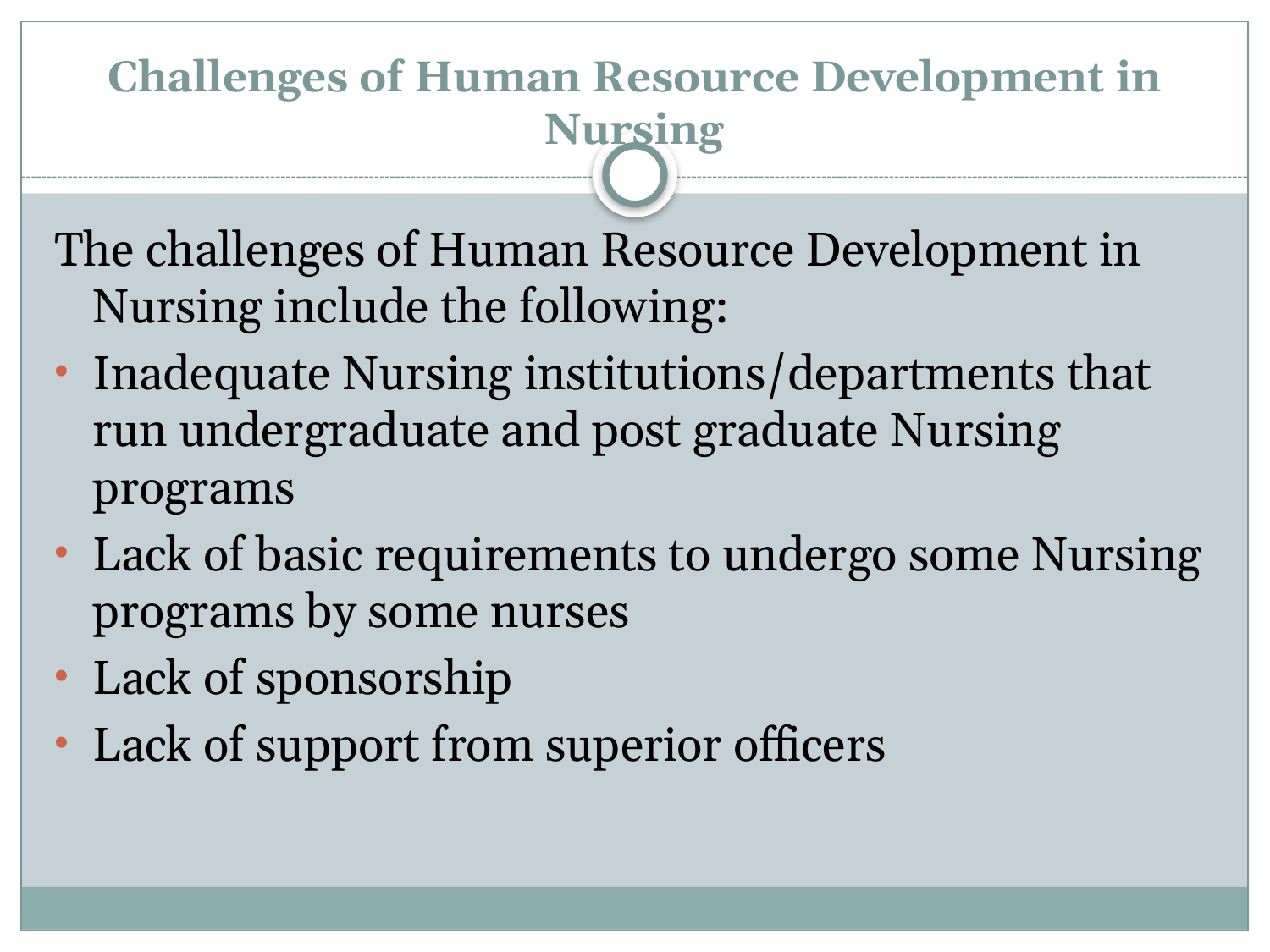

# Challenges of Human Resource Development in Nursing
The challenges of Human Resource Development in Nursing include the following:
Inadequate Nursing institutions/departments that run undergraduate and post graduate Nursing programs
Lack of basic requirements to undergo some Nursing programs by some nurses
Lack of sponsorship
Lack of support from superior officers